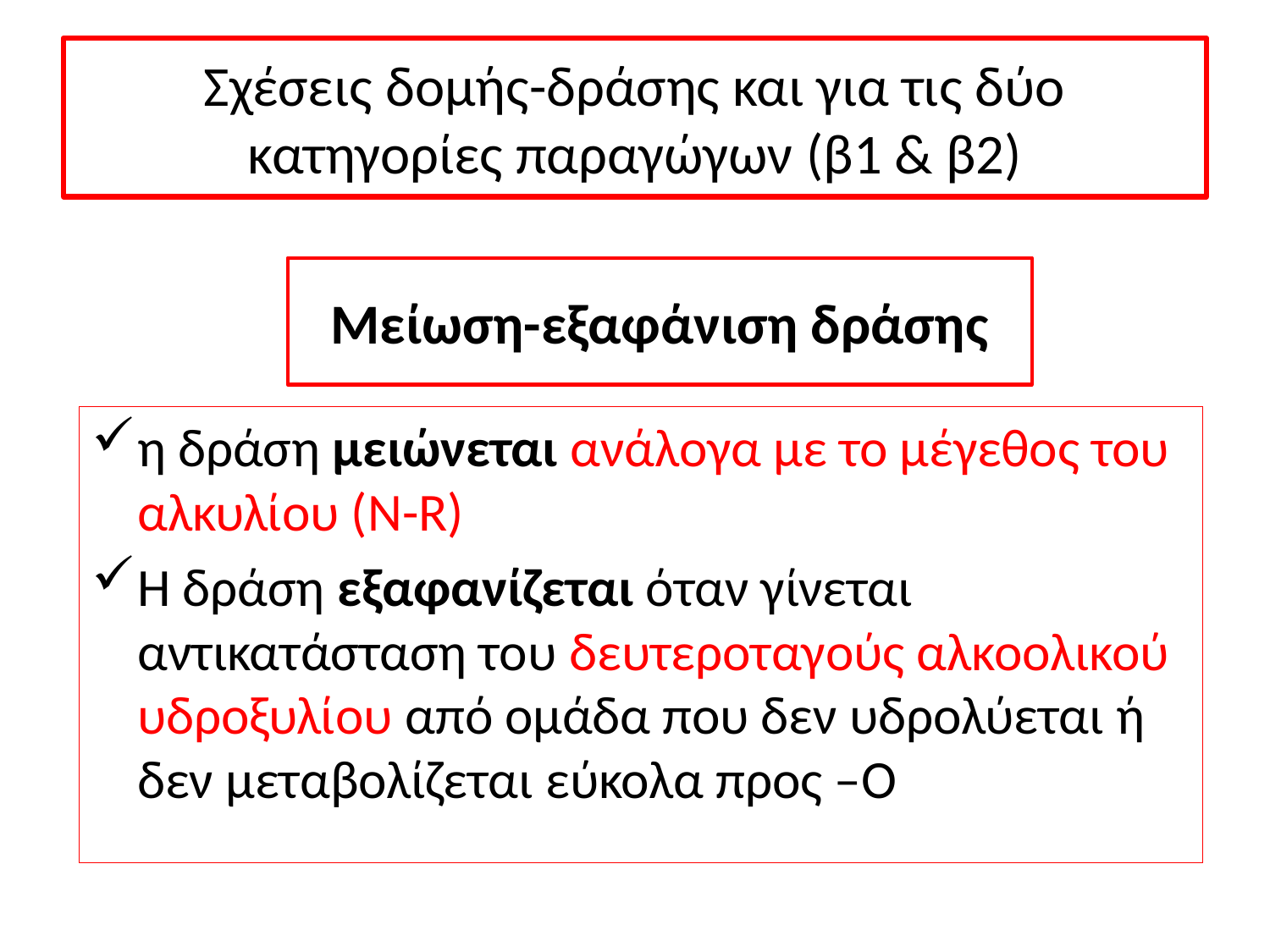

# Σχέσεις δομής-δράσης και για τις δύο κατηγορίες παραγώγων (β1 & β2)
Μείωση-εξαφάνιση δράσης
η δράση μειώνεται ανάλογα με το μέγεθος του αλκυλίου (N-R)
Η δράση εξαφανίζεται όταν γίνεται αντικατάσταση του δευτεροταγούς αλκοολικού υδροξυλίου από ομάδα που δεν υδρολύεται ή δεν μεταβολίζεται εύκολα προς –Ο